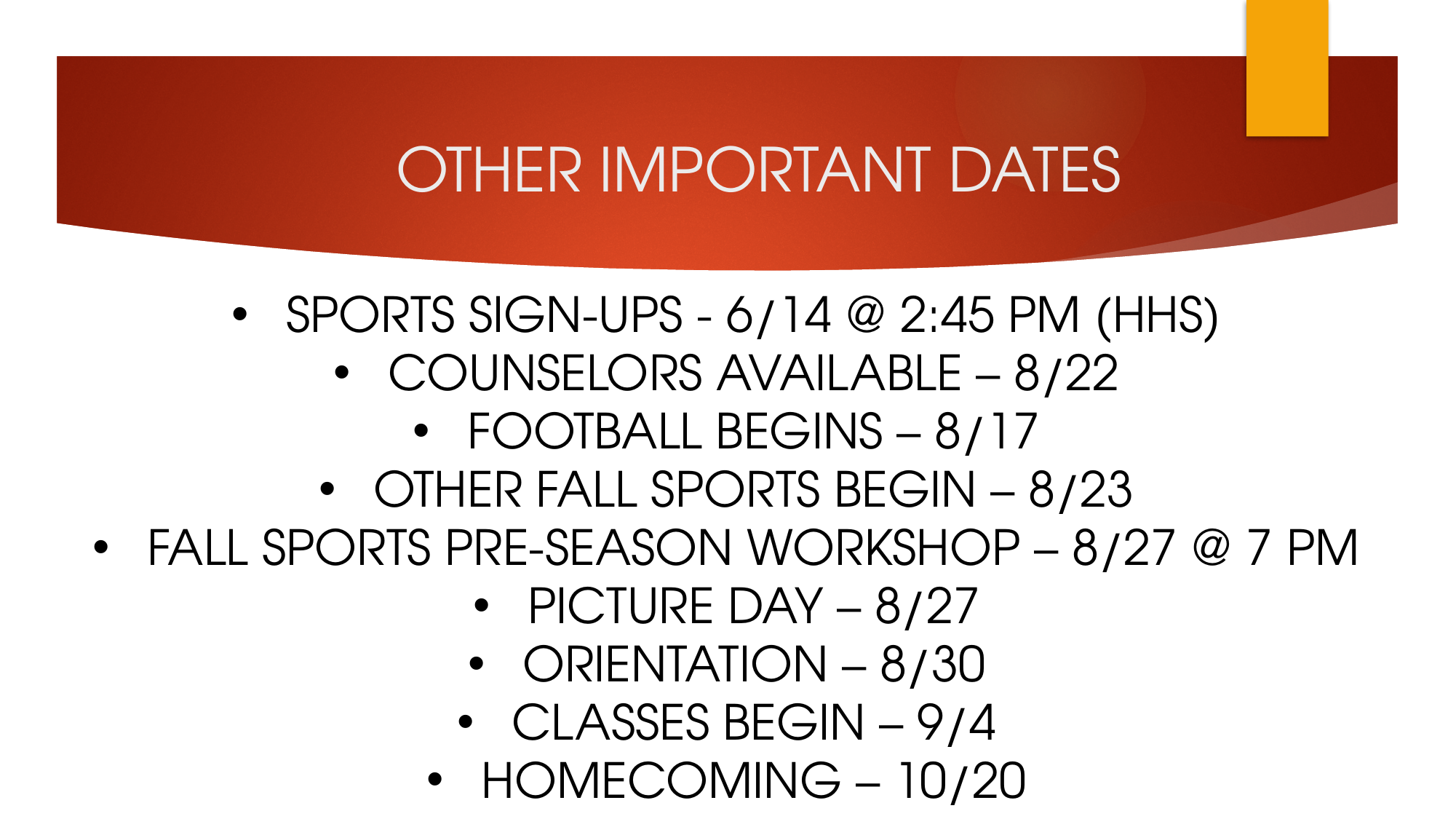

# OTHER IMPORTANT DATES
SPORTS SIGN-UPS - 6/14 @ 2:45 PM (HHS)
COUNSELORS AVAILABLE – 8/22
FOOTBALL BEGINS – 8/17
OTHER FALL SPORTS BEGIN – 8/23
FALL SPORTS PRE-SEASON WORKSHOP – 8/27 @ 7 PM
PICTURE DAY – 8/27
ORIENTATION – 8/30
CLASSES BEGIN – 9/4
HOMECOMING – 10/20